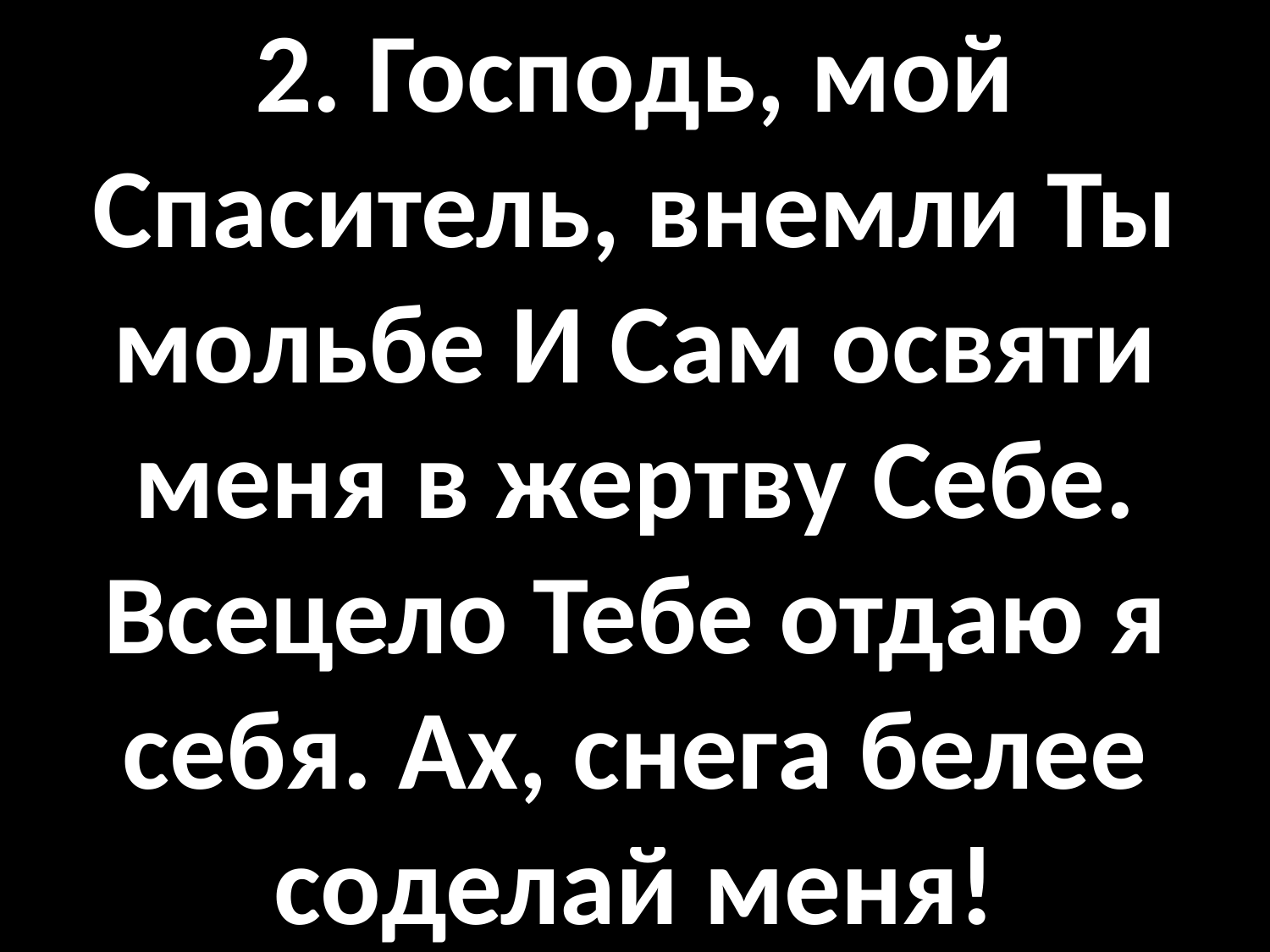

# 2. Господь, мой Спаситель, внемли Ты мольбе И Сам освяти меня в жертву Себе. Всецело Тебе отдаю я себя. Ах, снега белее соделай меня!